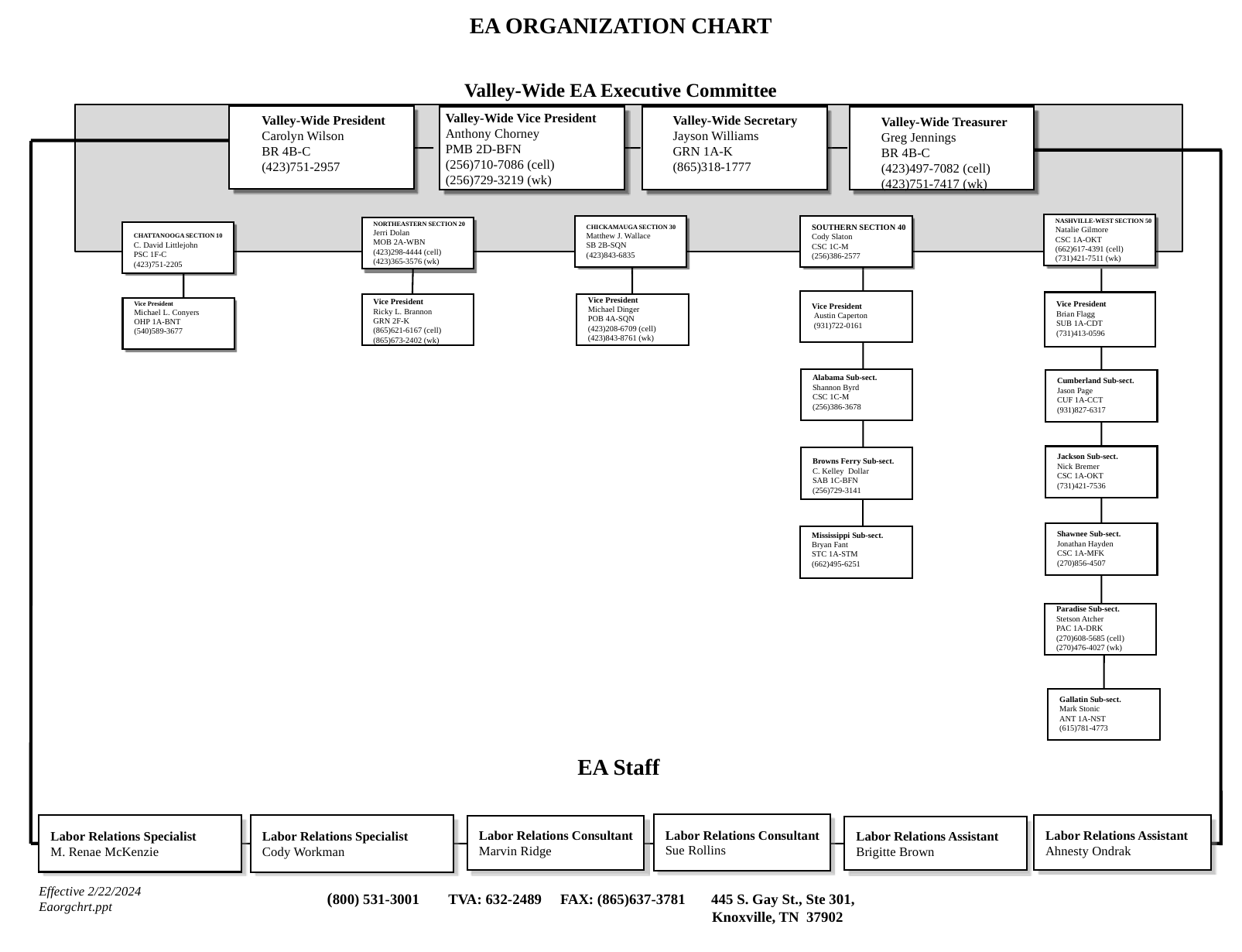

EA ORGANIZATION CHART
Valley-Wide EA Executive Committee
Valley-Wide Vice President
Anthony Chorney
PMB 2D-BFN
(256)710-7086 (cell)
(256)729-3219 (wk)

Valley-Wide President
Carolyn Wilson
BR 4B-C
(423)751-2957
Valley-Wide Secretary
Jayson Williams
GRN 1A-K
(865)318-1777
Valley-Wide Treasurer
Greg Jennings
BR 4B-C
(423)497-7082 (cell)
(423)751-7417 (wk)

NASHVILLE-WEST SECTION 50
Natalie Gilmore
CSC 1A-OKT
(662)617-4391 (cell)
(731)421-7511 (wk)

CHICKAMAUGA SECTION 30
Matthew J. Wallace
SB 2B-SQN
(423)843-6835

SOUTHERN SECTION 40
Cody Slaton
CSC 1C-M
(256)386-2577

NORTHEASTERN SECTION 20
Jerri Dolan
MOB 2A-WBN
(423)298-4444 (cell)
(423)365-3576 (wk)

CHATTANOOGA SECTION 10
C. David Littlejohn
PSC 1F-C
(423)751-2205

Vice President
 Austin Caperton
 (931)722-0161

Vice President
Brian Flagg
SUB 1A-CDT
(731)413-0596

Vice President
Ricky L. Brannon
GRN 2F-K
(865)621-6167 (cell)
(865)673-2402 (wk)

Vice President
Michael Dinger
POB 4A-SQN
(423)208-6709 (cell)
(423)843-8761 (wk)

Vice President
Michael L. Conyers
OHP 1A-BNT
(540)589-3677

Alabama Sub-sect.
Shannon Byrd
CSC 1C-M
(256)386-3678

Cumberland Sub-sect.
Jason Page
CUF 1A-CCT
(931)827-6317

Jackson Sub-sect.
Nick Bremer
CSC 1A-OKT
(731)421-7536

Browns Ferry Sub-sect.
C. Kelley  Dollar
SAB 1C-BFN
(256)729-3141

Shawnee Sub-sect.
Jonathan Hayden
CSC 1A-MFK
(270)856-4507

Mississippi Sub-sect.
Bryan Fant
STC 1A-STM
(662)495-6251

Paradise Sub-sect.
Stetson Atcher
PAC 1A-DRK
(270)608-5685 (cell)
(270)476-4027 (wk)

Gallatin Sub-sect.
Mark Stonic
ANT 1A-NST
(615)781-4773

EA Staff
Labor Relations Consultant
Sue Rollins
Labor Relations Specialist
M. Renae McKenzie
Labor Relations Assistant
Ahnesty Ondrak
Labor Relations Specialist
Cody Workman
Labor Relations Consultant
Marvin Ridge
Labor Relations Assistant
Brigitte Brown

Effective 2/22/2024
Eaorgchrt.ppt
(800) 531-3001        TVA: 632-2489     FAX: (865)637-3781       445 S. Gay St., Ste 301,
			          Knoxville, TN  37902